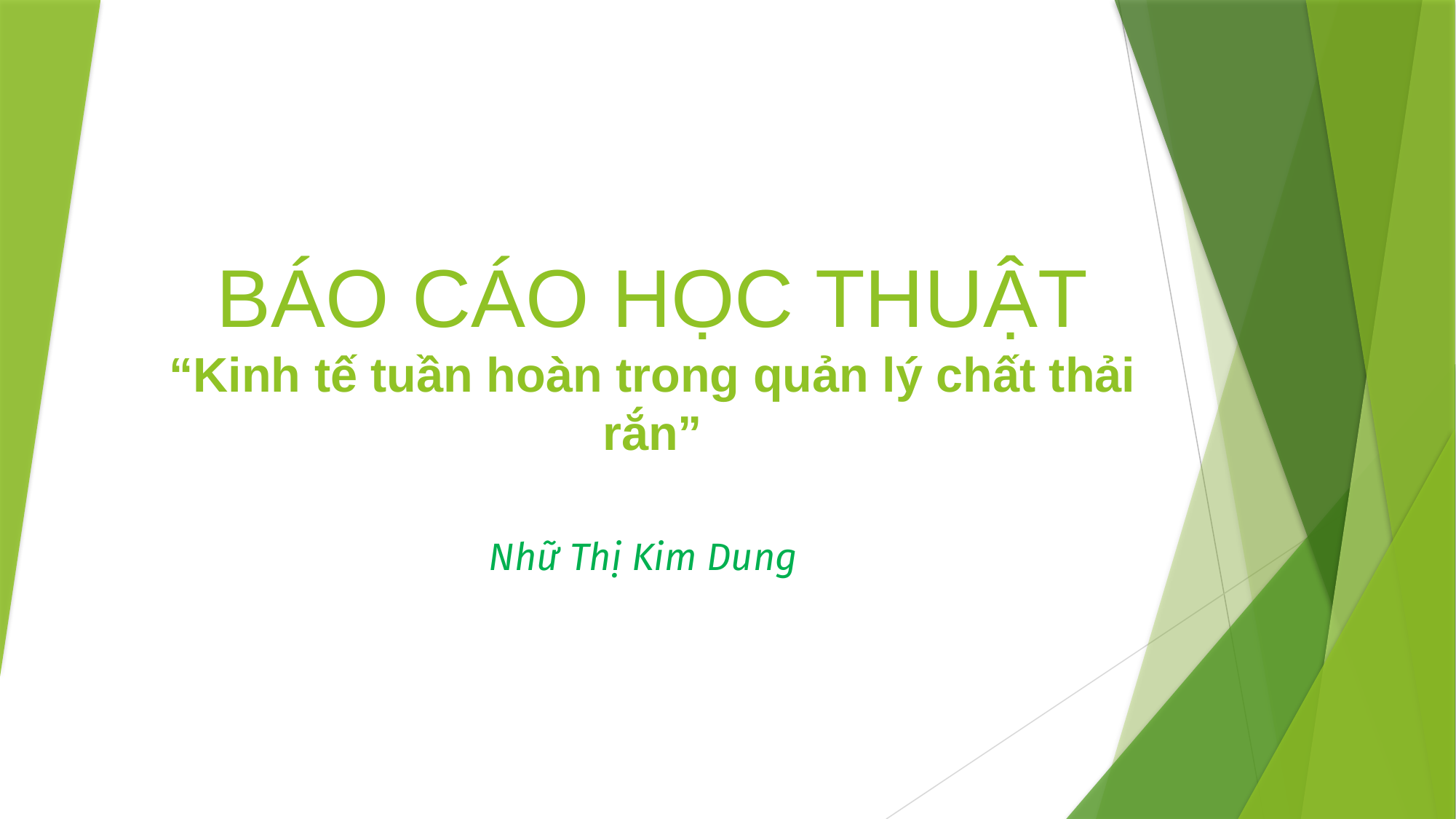

# BÁO CÁO HỌC THUẬT “Kinh tế tuần hoàn trong quản lý chất thải rắn”

Nhữ Thị Kim Dung